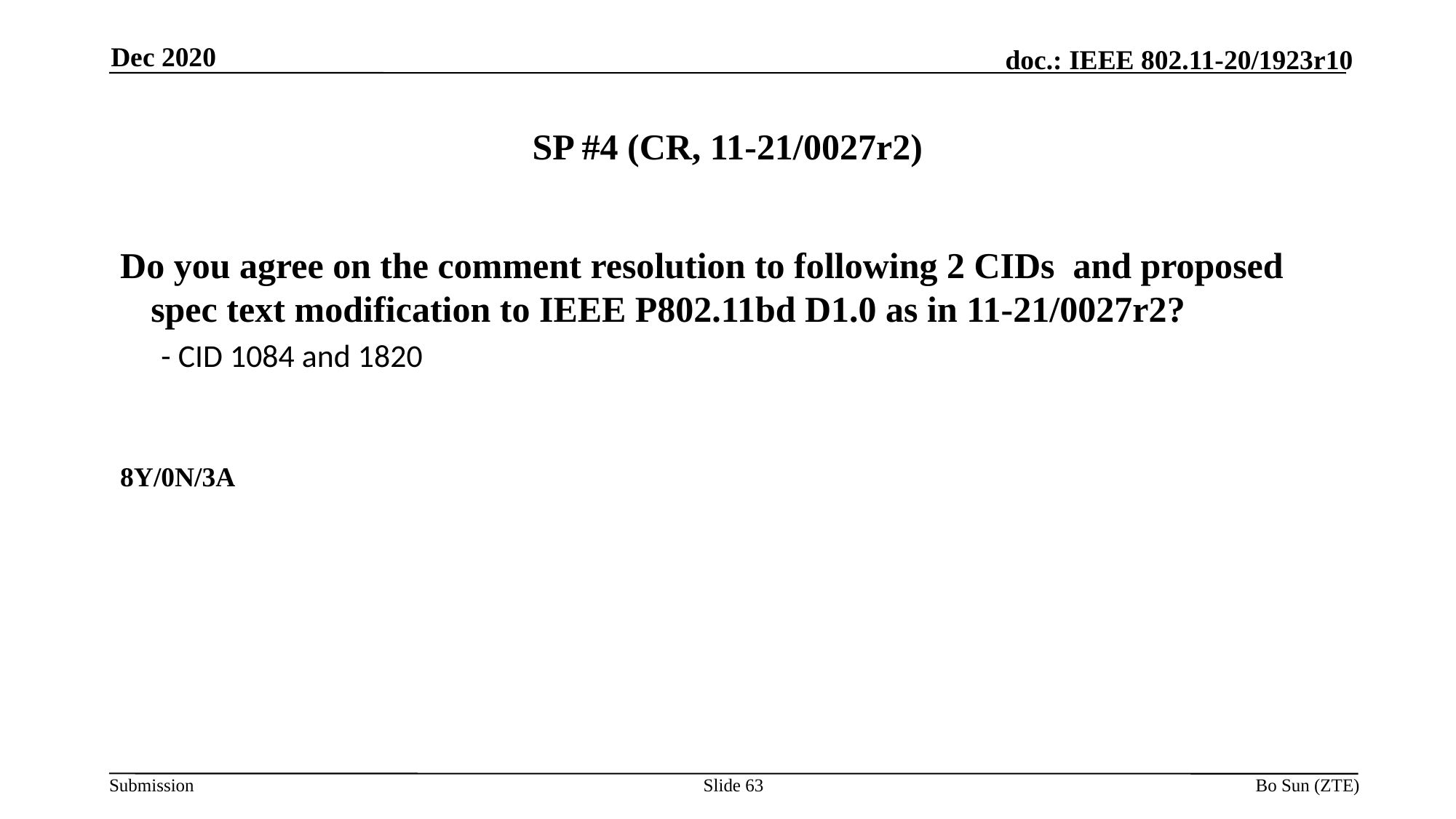

Dec 2020
# SP #4 (CR, 11-21/0027r2)
Do you agree on the comment resolution to following 2 CIDs  and proposed spec text modification to IEEE P802.11bd D1.0 as in 11-21/0027r2?
- CID 1084 and 1820

8Y/0N/3A
Slide 63
Bo Sun (ZTE)